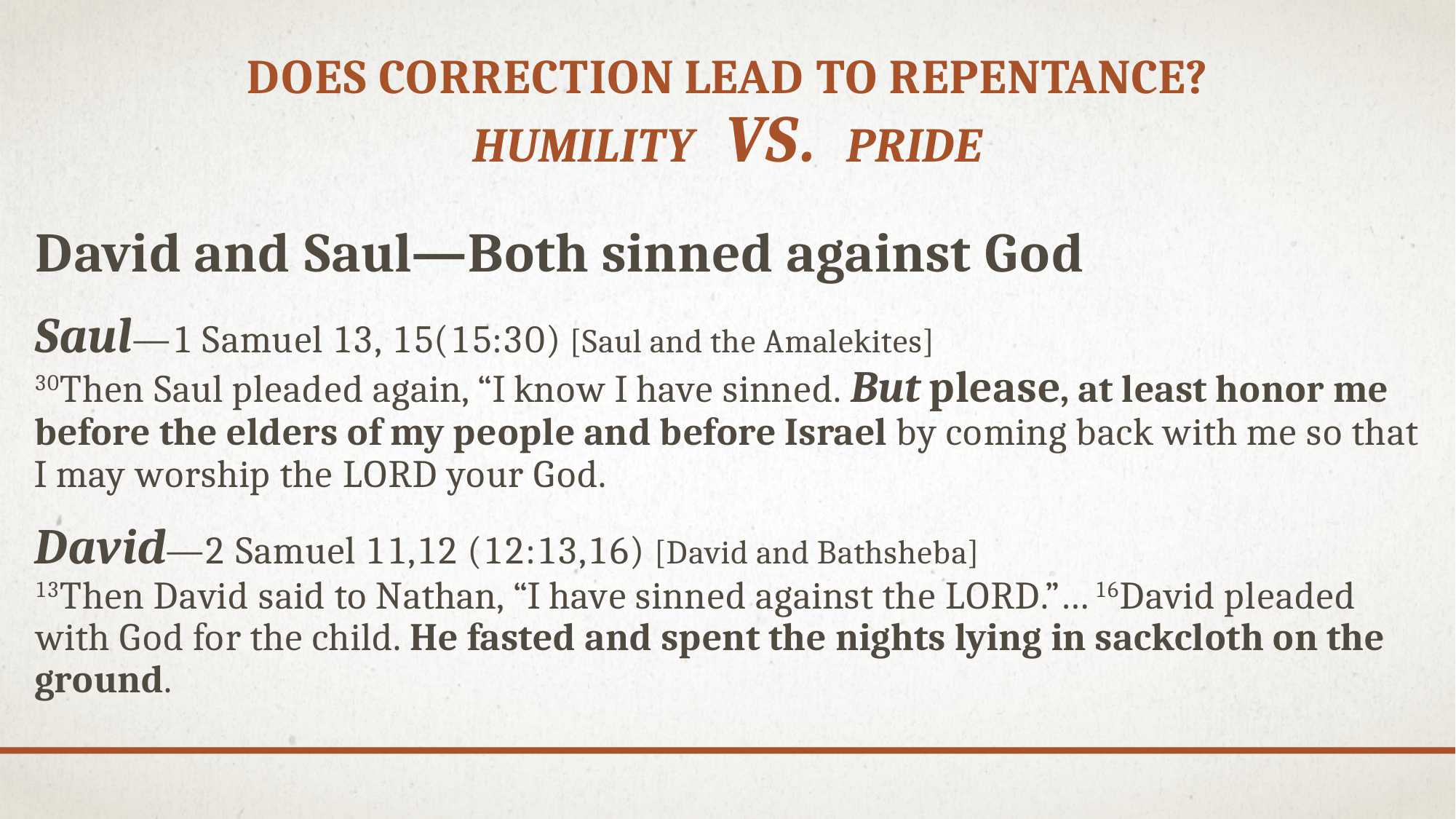

# Does correction lead to Repentance? Humility   vs.   pride
David and Saul—Both sinned against God
Saul—1 Samuel 13, 15(15:30) [Saul and the Amalekites]
30Then Saul pleaded again, “I know I have sinned. But please, at least honor me before the elders of my people and before Israel by coming back with me so that I may worship the Lord your God.
David—2 Samuel 11,12 (12:13,16) [David and Bathsheba]
13Then David said to Nathan, “I have sinned against the Lord.”… 16David pleaded with God for the child. He fasted and spent the nights lying in sackcloth on the ground.